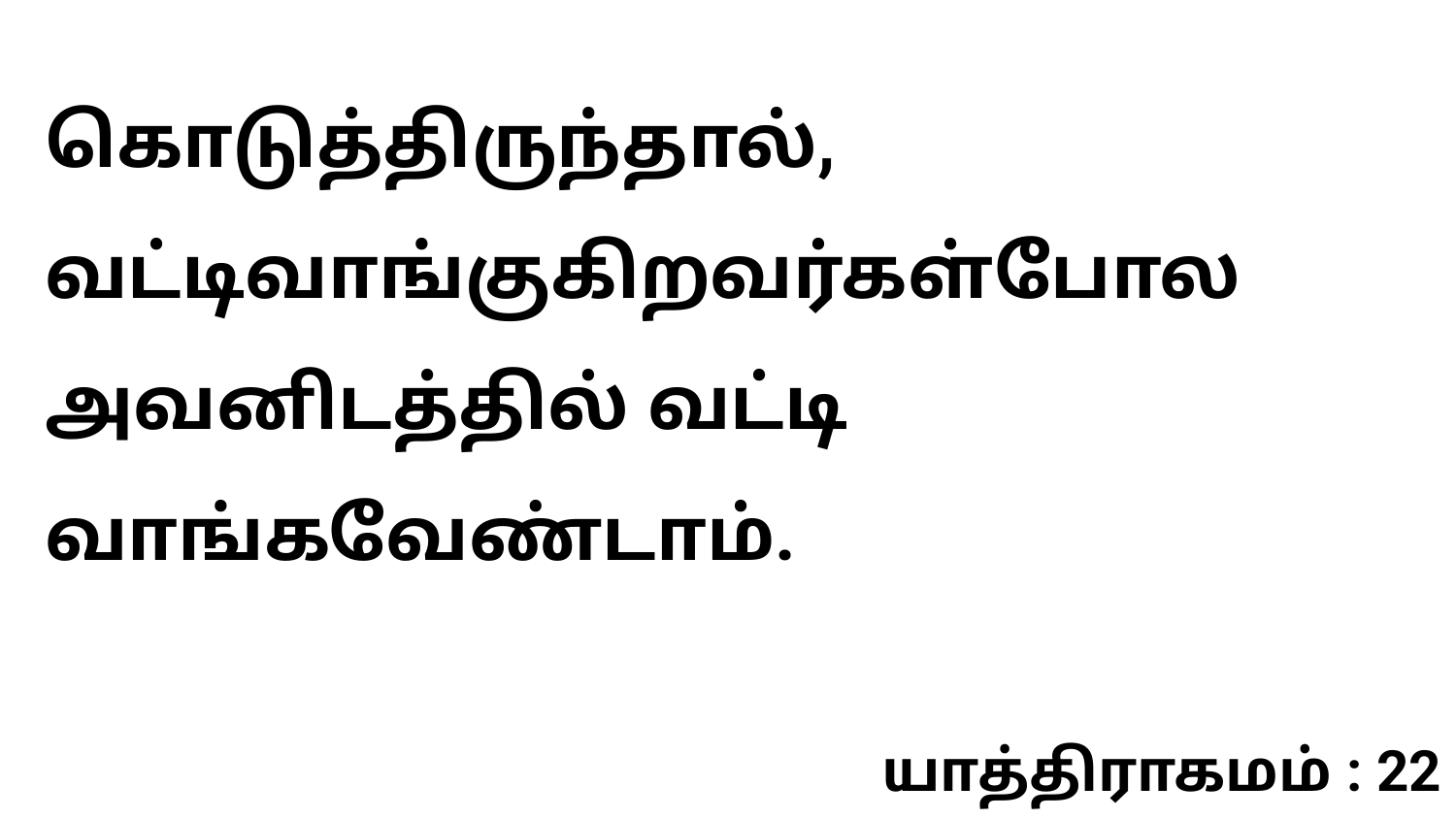

கொடுத்திருந்தால், வட்டிவாங்குகிறவர்கள்போல அவனிடத்தில் வட்டி வாங்கவேண்டாம்.
யாத்திராகமம் : 22